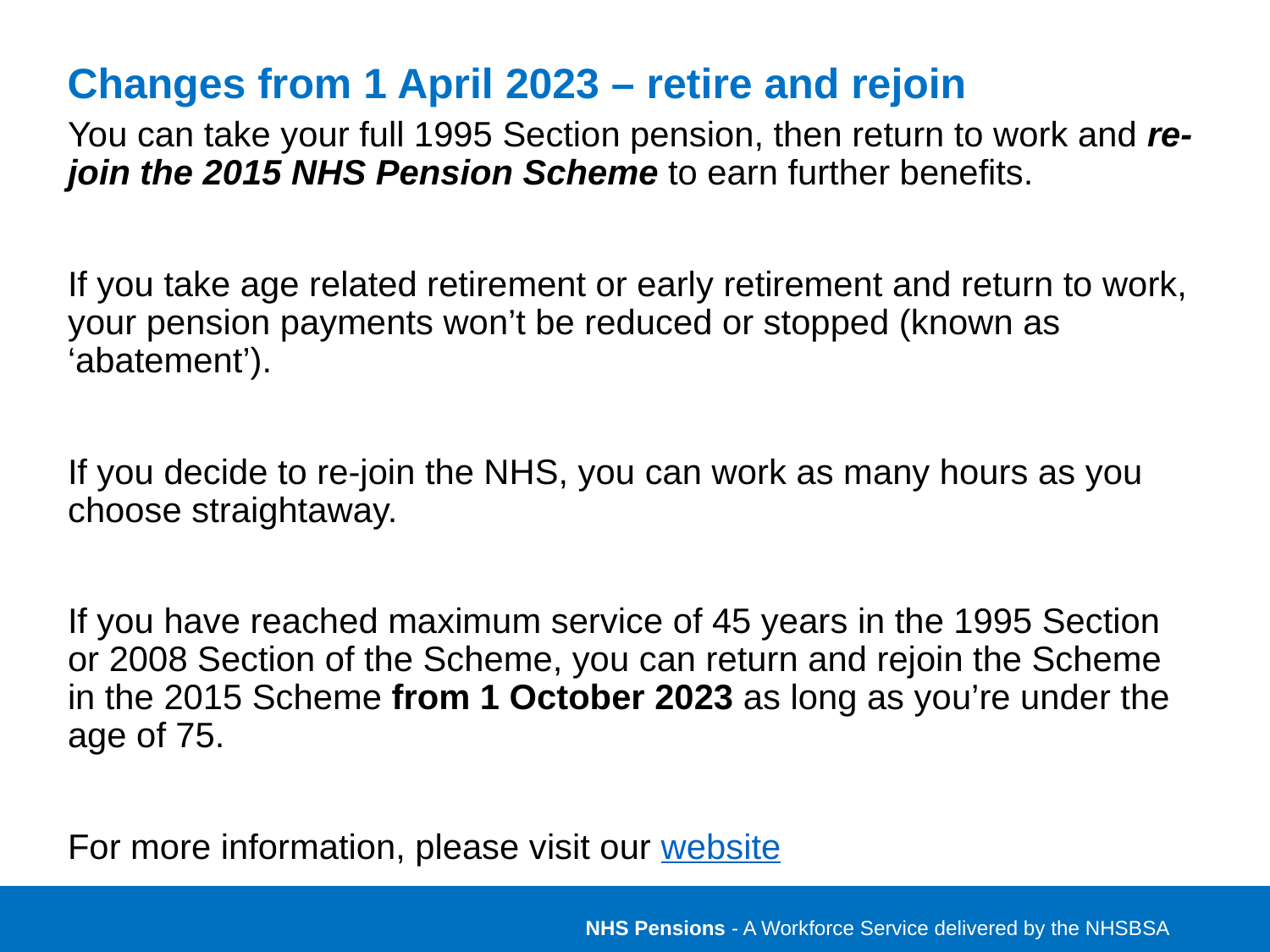

# Changes from 1 April 2023 – retire and rejoin
You can take your full 1995 Section pension, then return to work and re-join the 2015 NHS Pension Scheme to earn further benefits.

If you take age related retirement or early retirement and return to work, your pension payments won’t be reduced or stopped (known as ‘abatement’).

If you decide to re-join the NHS, you can work as many hours as you choose straightaway.

If you have reached maximum service of 45 years in the 1995 Section or 2008 Section of the Scheme, you can return and rejoin the Scheme in the 2015 Scheme from 1 October 2023 as long as you’re under the age of 75.

For more information, please visit our website